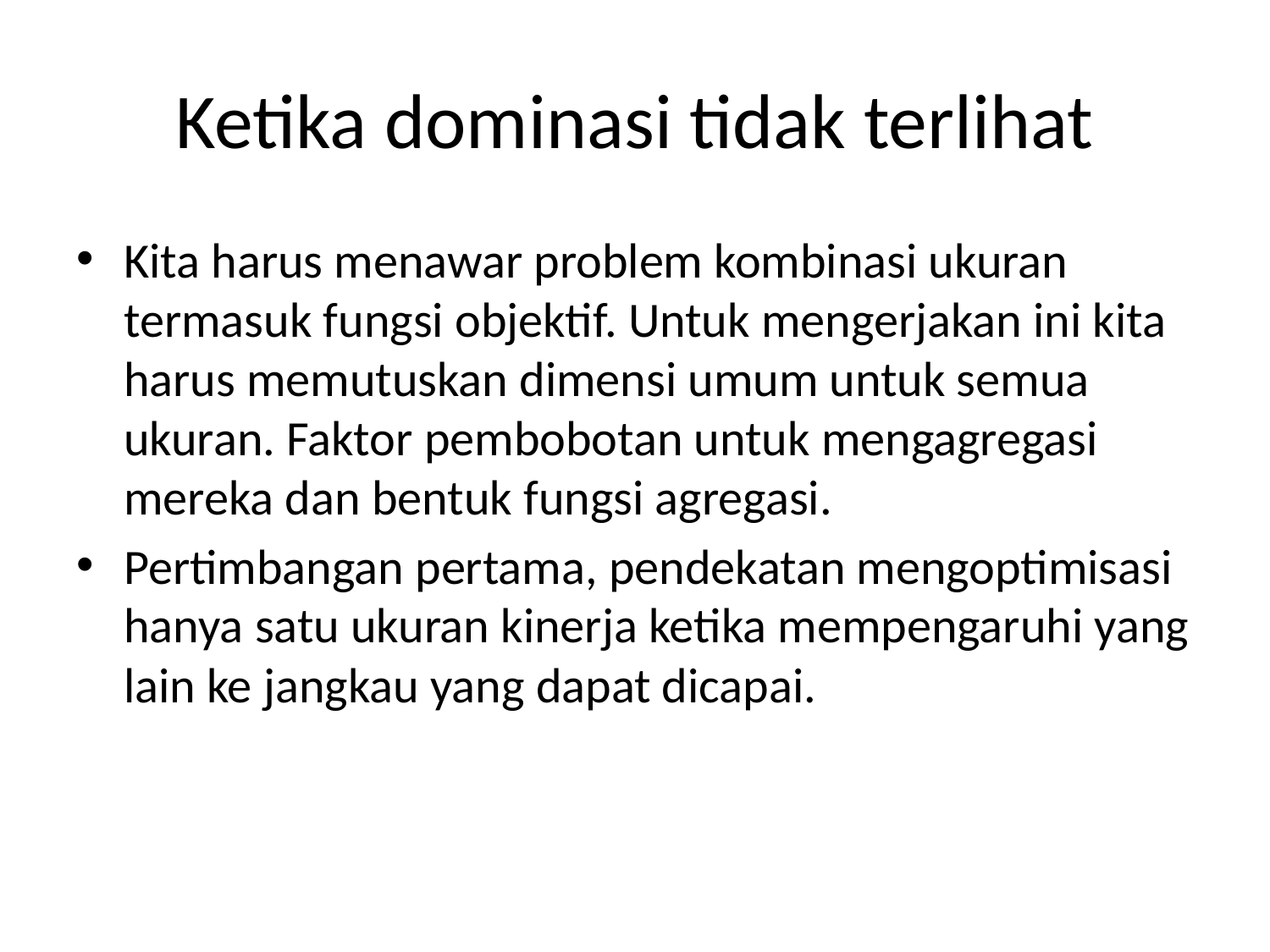

# Ketika dominasi tidak terlihat
Kita harus menawar problem kombinasi ukuran termasuk fungsi objektif. Untuk mengerjakan ini kita harus memutuskan dimensi umum untuk semua ukuran. Faktor pembobotan untuk mengagregasi mereka dan bentuk fungsi agregasi.
Pertimbangan pertama, pendekatan mengoptimisasi hanya satu ukuran kinerja ketika mempengaruhi yang lain ke jangkau yang dapat dicapai.